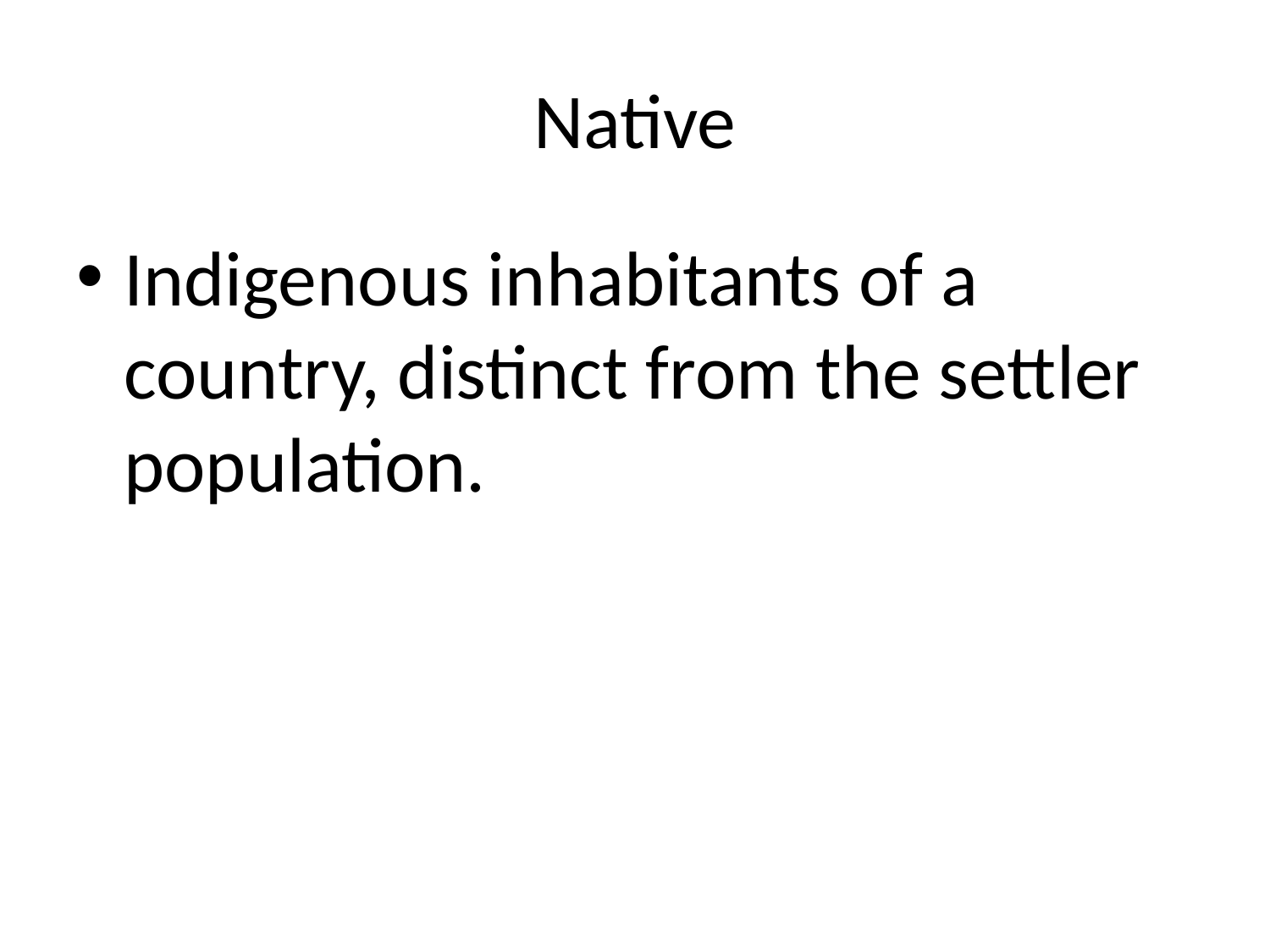

# Native
Indigenous inhabitants of a country, distinct from the settler population.